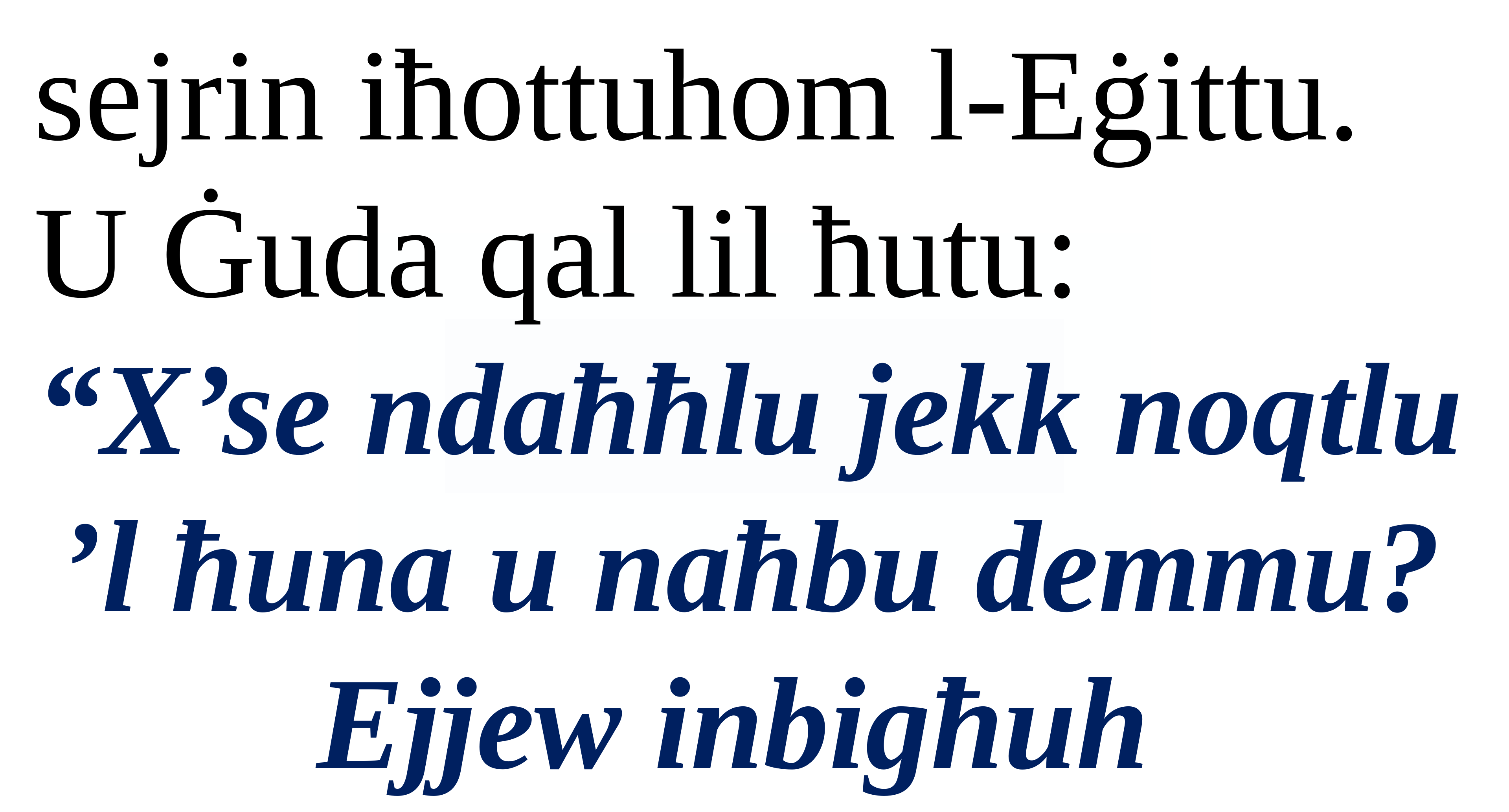

sejrin iħottuhom l-Eġittu. U Ġuda qal lil ħutu:
“X’se ndaħħlu jekk noqtlu ’l ħuna u naħbu demmu? Ejjew inbigħuh